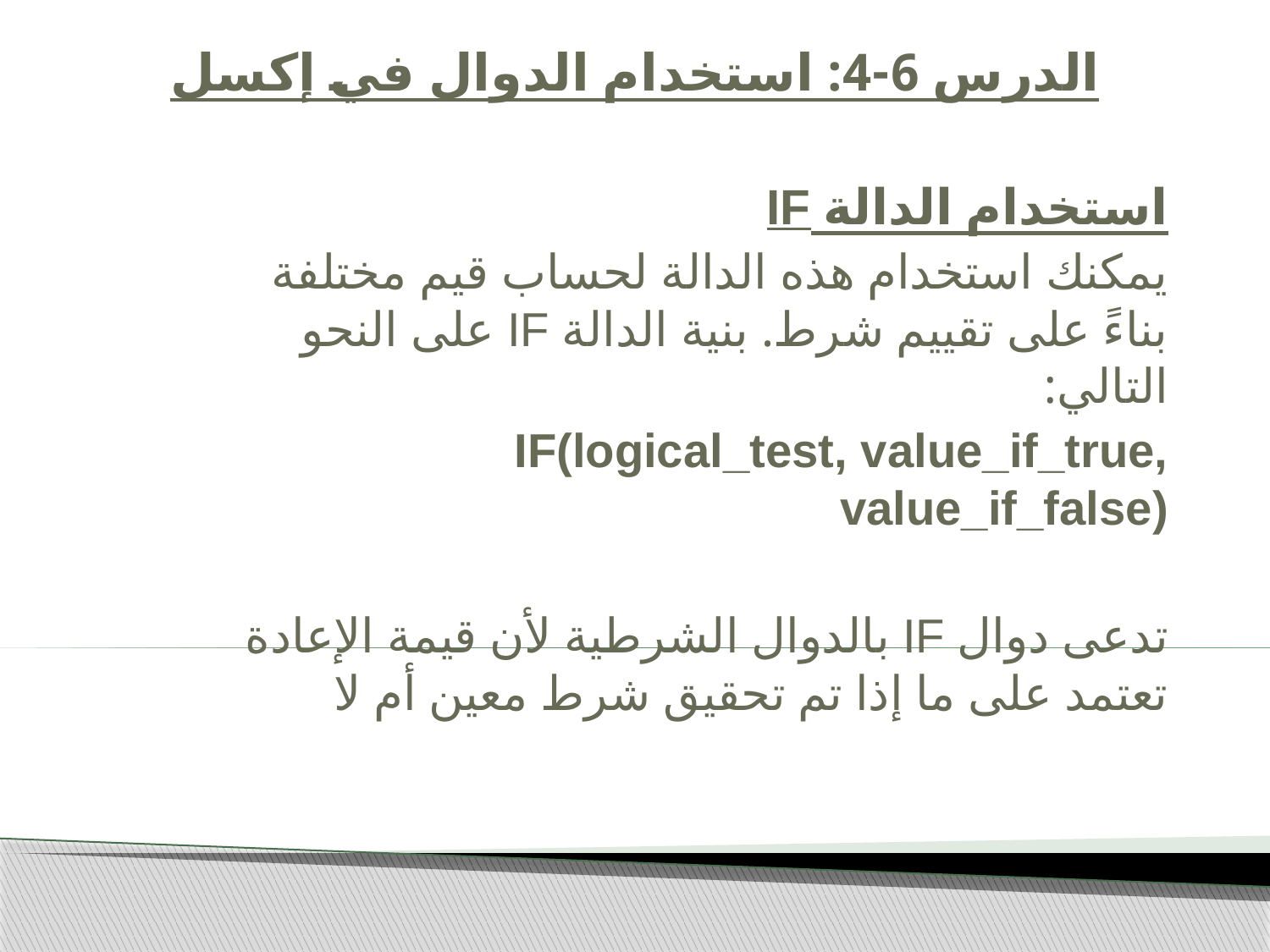

# الدرس 6-4: استخدام الدوال في إكسل
استخدام الدالة IF
يمكنك استخدام هذه الدالة لحساب قيم مختلفة بناءً على تقييم شرط. بنية الدالة IF على النحو التالي:
IF(logical_test, value_if_true, value_if_false)

تدعى دوال IF بالدوال الشرطية لأن قيمة الإعادة تعتمد على ما إذا تم تحقيق شرط معين أم لا